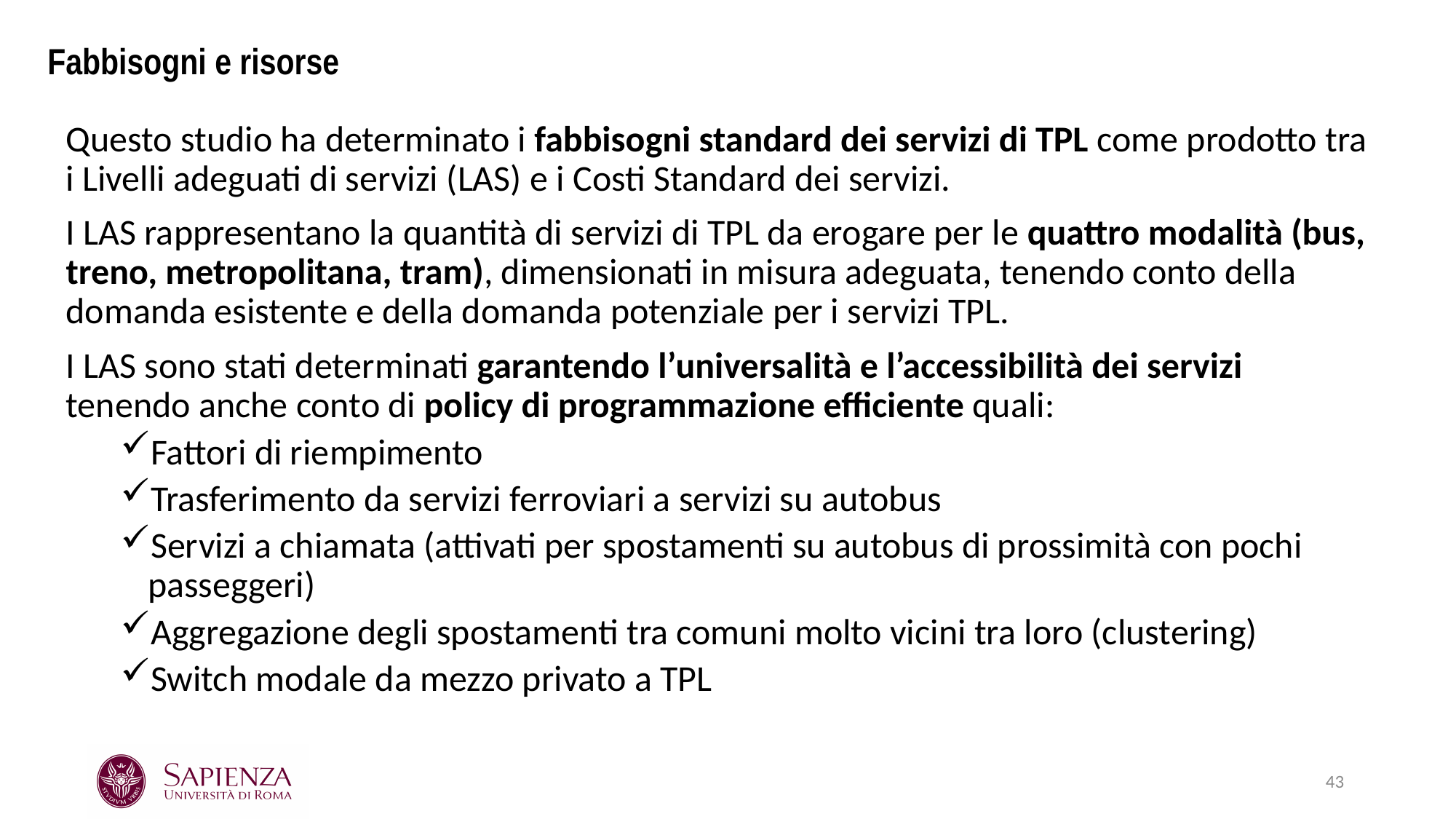

# Fabbisogni e risorse
Questo studio ha determinato i fabbisogni standard dei servizi di TPL come prodotto tra i Livelli adeguati di servizi (LAS) e i Costi Standard dei servizi.
I LAS rappresentano la quantità di servizi di TPL da erogare per le quattro modalità (bus, treno, metropolitana, tram), dimensionati in misura adeguata, tenendo conto della domanda esistente e della domanda potenziale per i servizi TPL.
I LAS sono stati determinati garantendo l’universalità e l’accessibilità dei servizi tenendo anche conto di policy di programmazione efficiente quali:
Fattori di riempimento
Trasferimento da servizi ferroviari a servizi su autobus
Servizi a chiamata (attivati per spostamenti su autobus di prossimità con pochi passeggeri)
Aggregazione degli spostamenti tra comuni molto vicini tra loro (clustering)
Switch modale da mezzo privato a TPL

43